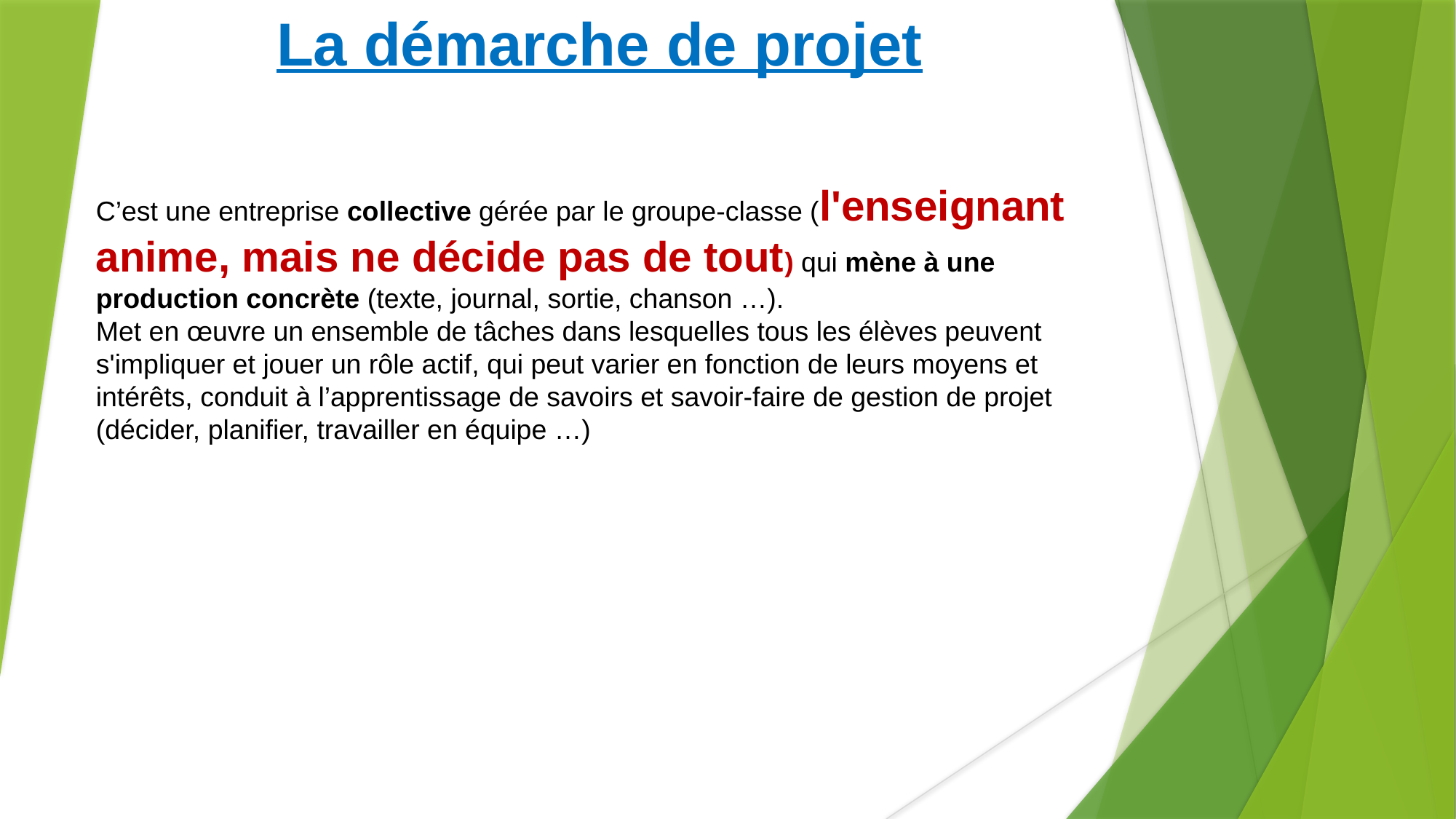

La démarche de projet
C’est une entreprise collective gérée par le groupe-classe (l'enseignant anime, mais ne décide pas de tout) qui mène à une production concrète (texte, journal, sortie, chanson …).
Met en œuvre un ensemble de tâches dans lesquelles tous les élèves peuvent s'impliquer et jouer un rôle actif, qui peut varier en fonction de leurs moyens et intérêts, conduit à l’apprentissage de savoirs et savoir-faire de gestion de projet (décider, planifier, travailler en équipe …)